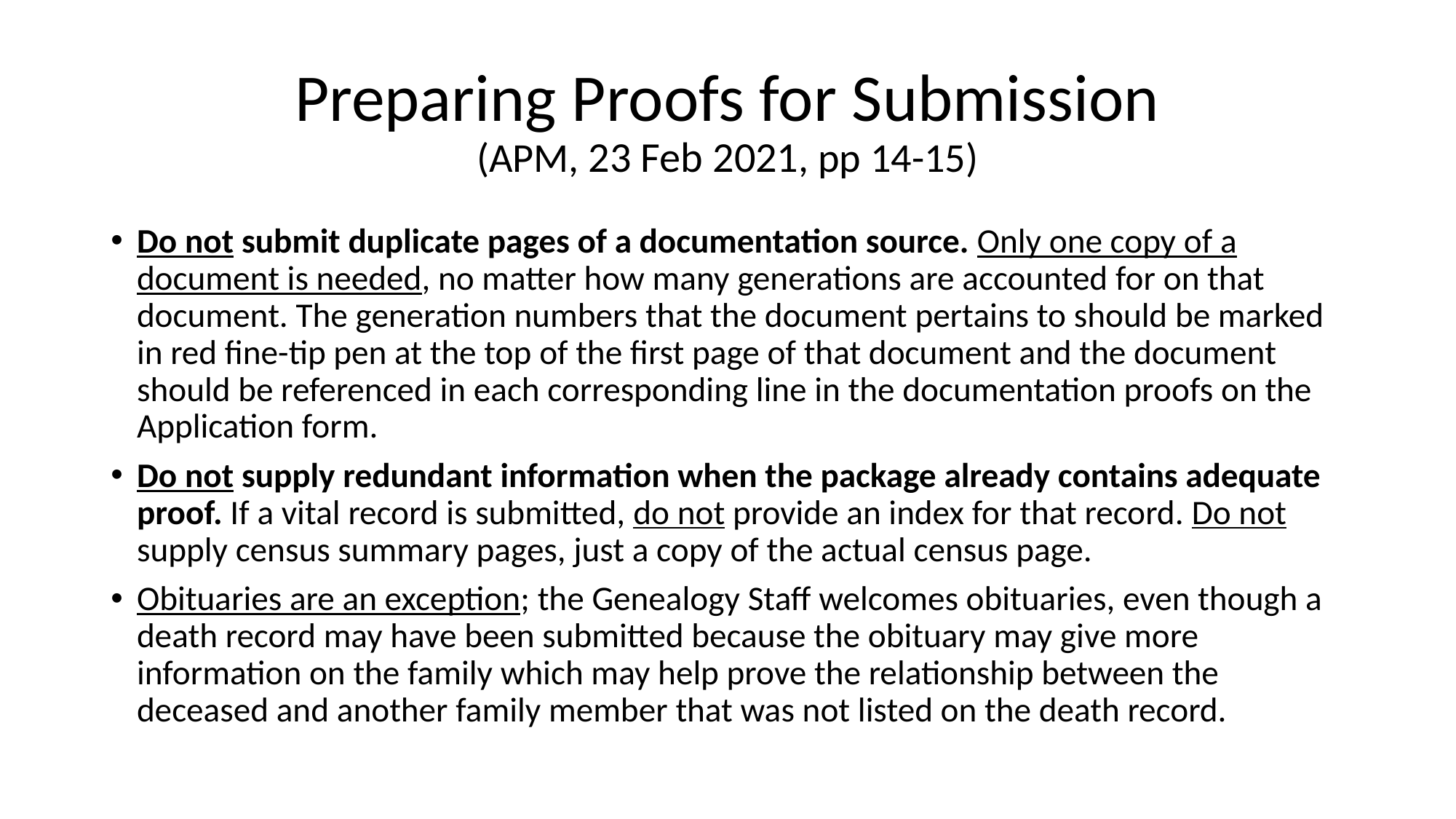

# Preparing Proofs for Submission (APM, 23 Feb 2021, pp 14-15)
Do not submit duplicate pages of a documentation source. Only one copy of a document is needed, no matter how many generations are accounted for on that document. The generation numbers that the document pertains to should be marked in red fine-tip pen at the top of the first page of that document and the document should be referenced in each corresponding line in the documentation proofs on the Application form.
Do not supply redundant information when the package already contains adequate proof. If a vital record is submitted, do not provide an index for that record. Do not supply census summary pages, just a copy of the actual census page.
Obituaries are an exception; the Genealogy Staff welcomes obituaries, even though a death record may have been submitted because the obituary may give more information on the family which may help prove the relationship between the deceased and another family member that was not listed on the death record.